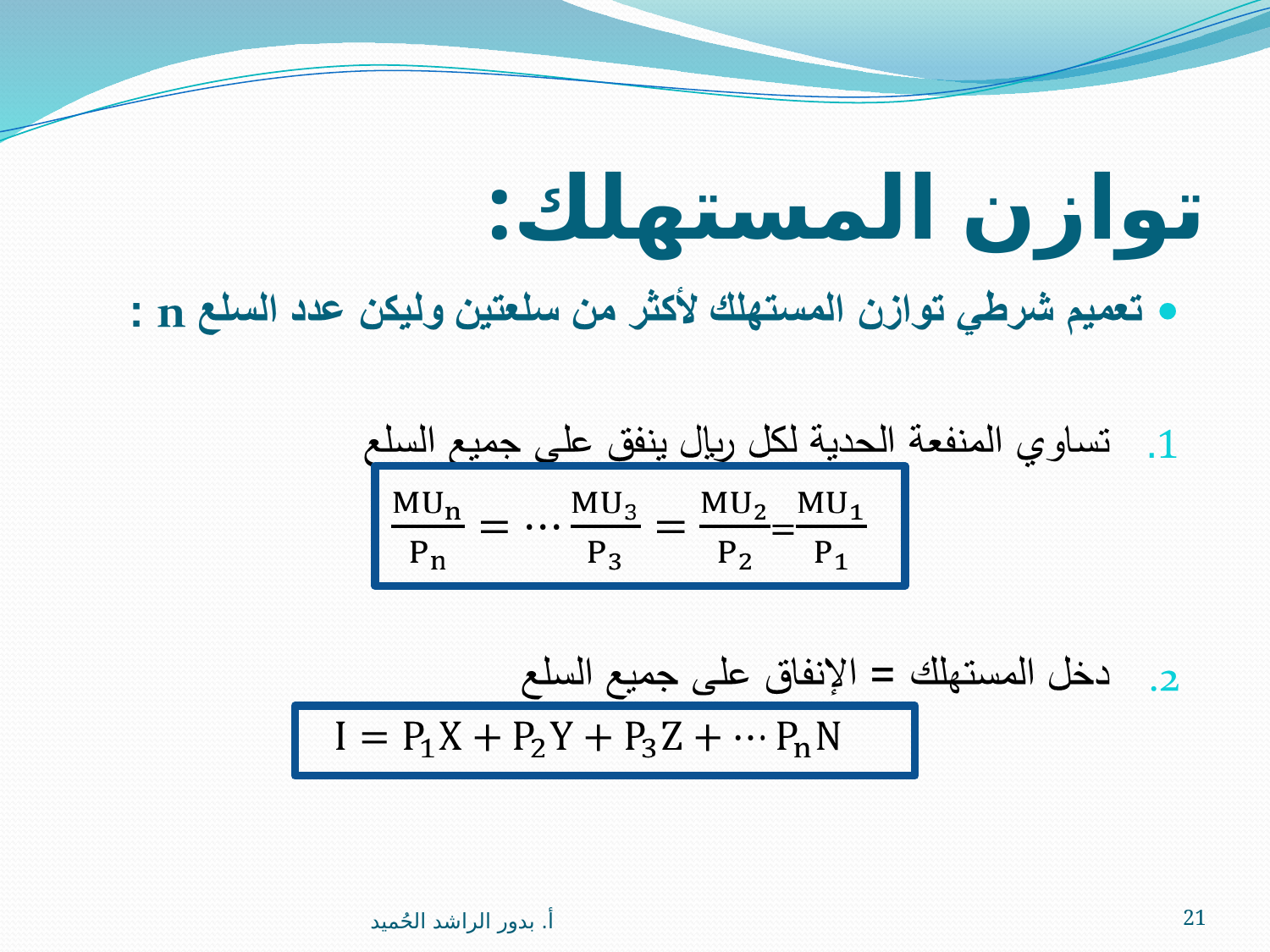

# توازن المستهلك:

أ. بدور الراشد الحُميد
21